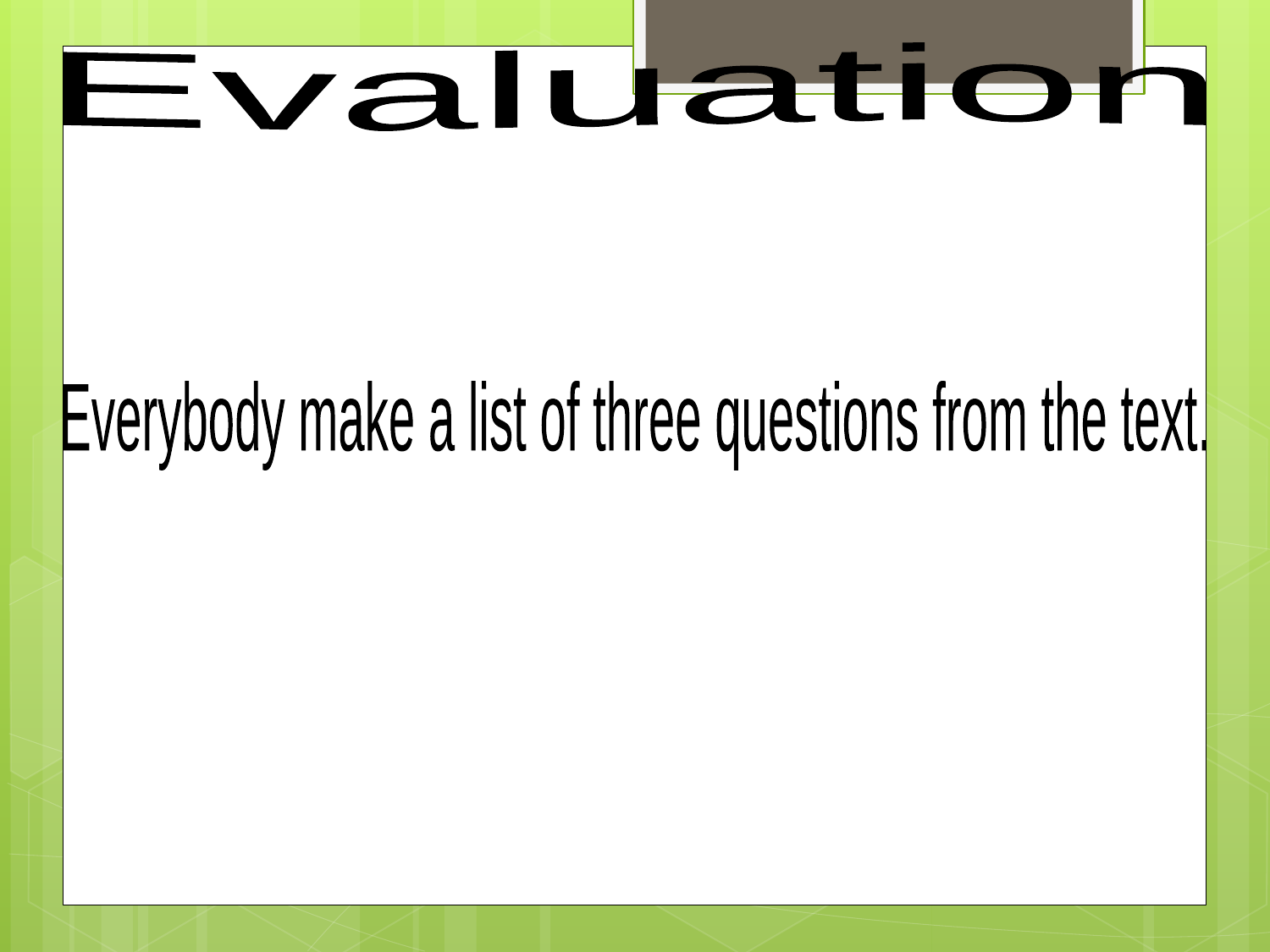

Evaluation
Everybody make a list of three questions from the text.